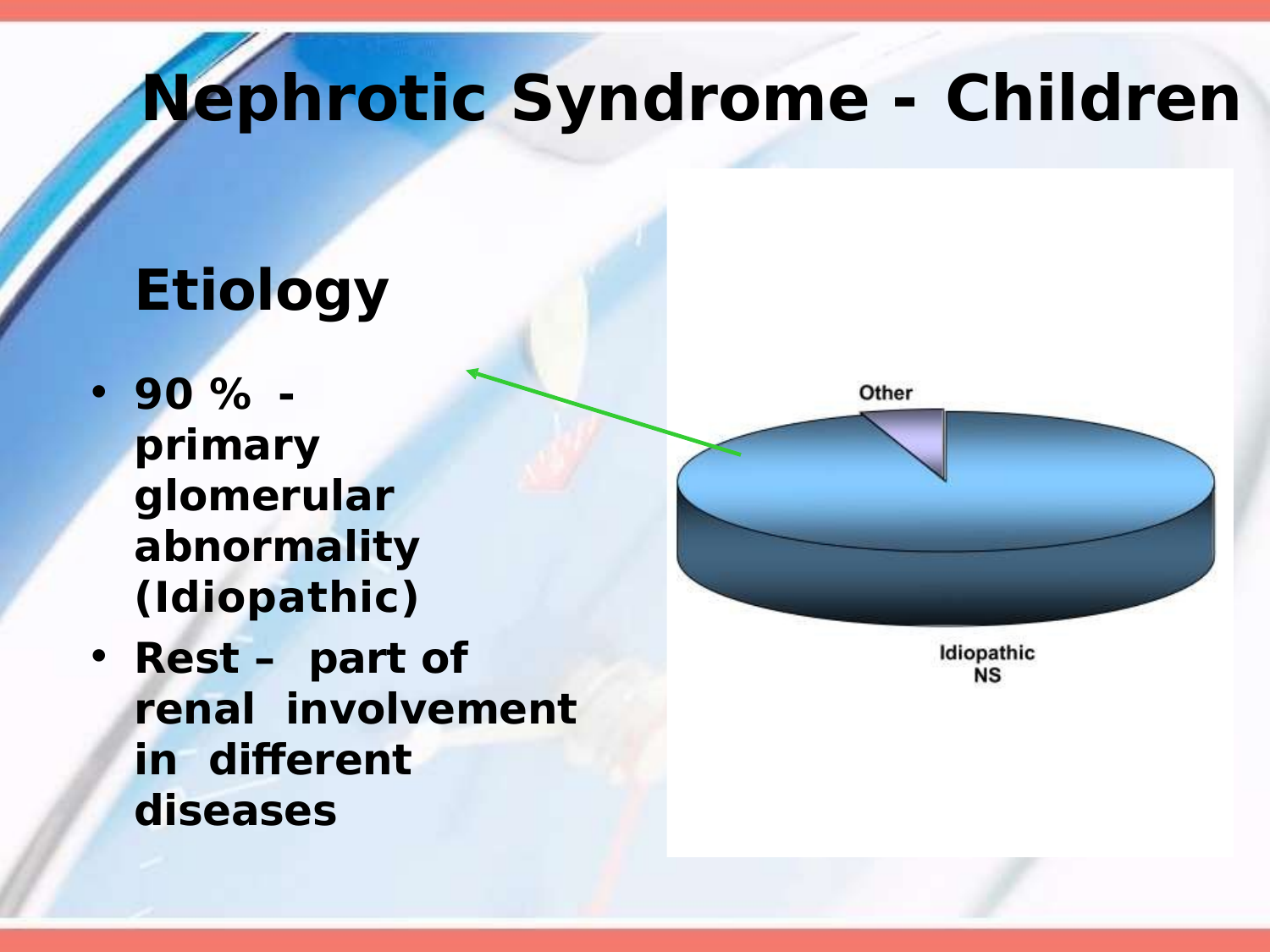

# Nephrotic Syndrome - Children

Etiology
90 % - primary  glomerular  abnormality  (Idiopathic)
Rest – part of renal  involvement in  different diseases